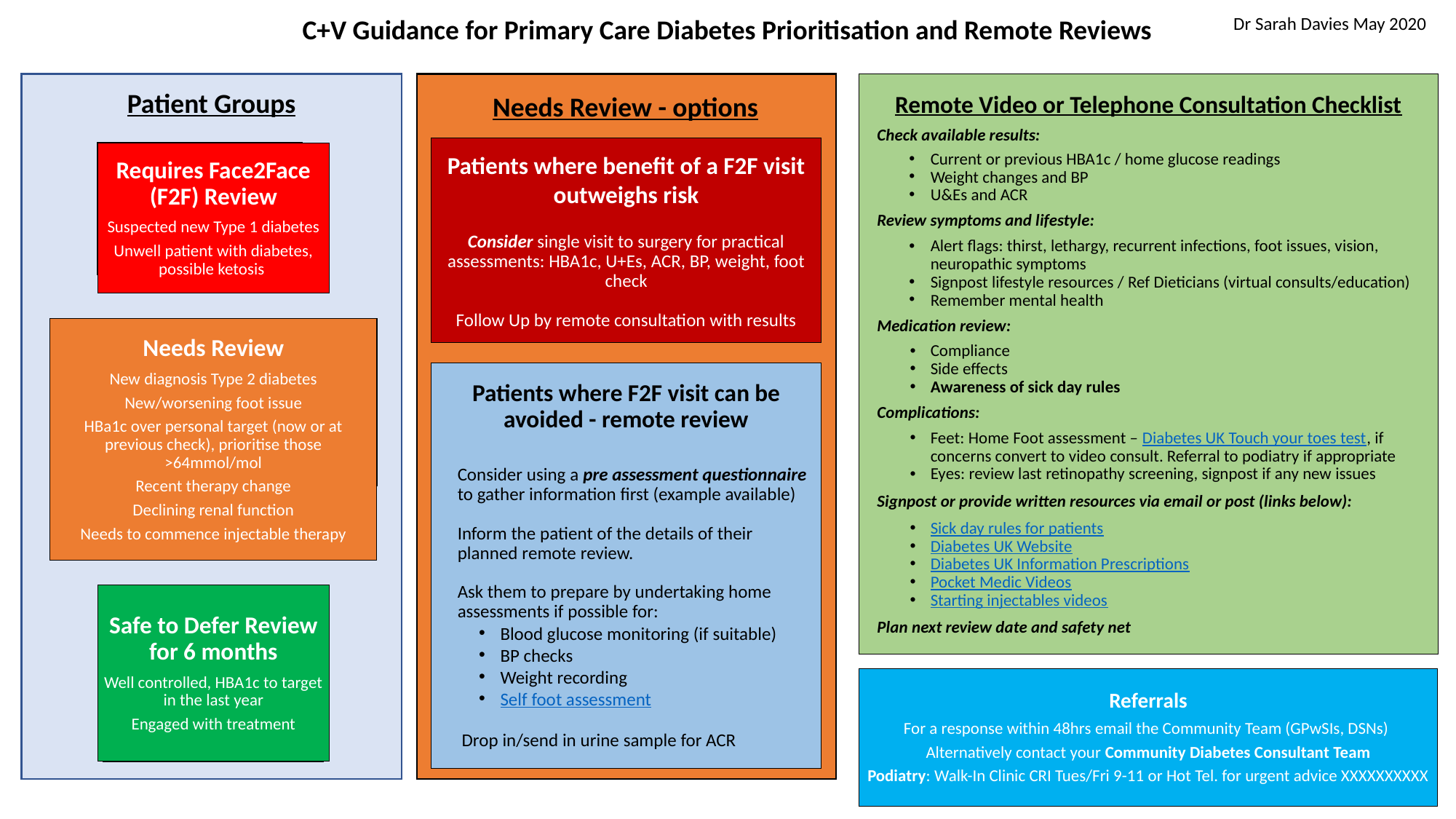

Dr Sarah Davies May 2020
C+V Guidance for Primary Care Diabetes Prioritisation and Remote Reviews

Needs Review
Needs Review - options
Patients where benefit of a F2F visit outweighs risk

Consider single visit to surgery for practical assessments: HBA1c, U+Es, ACR, BP, weight, foot check

Follow Up by remote consultation with results
Patients where F2F visit can be avoided - remote review

Consider using a pre assessment questionnaire to gather information first (example available)

Inform the patient of the details of their planned remote review.

Ask them to prepare by undertaking home assessments if possible for:
Blood glucose monitoring (if suitable)
BP checks
Weight recording
Self foot assessment

 Drop in/send in urine sample for ACR
Remote Video or Telephone Consultation Checklist
Check available results:
Current or previous HBA1c / home glucose readings
Weight changes and BP
U&Es and ACR
Review symptoms and lifestyle:
Alert flags: thirst, lethargy, recurrent infections, foot issues, vision, neuropathic symptoms
Signpost lifestyle resources / Ref Dieticians (virtual consults/education)
Remember mental health
Medication review:
Compliance
Side effects
Awareness of sick day rules
Complications:
Feet: Home Foot assessment – Diabetes UK Touch your toes test, if concerns convert to video consult. Referral to podiatry if appropriate
Eyes: review last retinopathy screening, signpost if any new issues
Signpost or provide written resources via email or post (links below):
Sick day rules for patients
Diabetes UK Website
Diabetes UK Information Prescriptions
Pocket Medic Videos
Starting injectables videos
Plan next review date and safety net
Patient Groups
Patients where benefit of a F2F visit outweighs risk

Consider single visit to surgery for practical assessments: HBA1c, U+Es, ACR, BP, weight, foot check

Remote consultation with results

Requires Face2Face (F2F) Review
Suspected new Type 1 diabetes
Unwell patient with diabetes, possible ketosis
Needs Review
New diagnosis Type 2 diabetes
New/worsening foot issue
HBa1c over personal target (now or at previous check), prioritise those >64mmol/mol
Recent therapy change
Declining renal function
Needs to commence injectable therapy

Safe to Defer Review for 6 months
Well controlled, HBA1c to target in the last year
Engaged with treatment

Referrals
For a response within 48hrs email the Community Team (GPwSIs, DSNs)
Alternatively contact your Community Diabetes Consultant Team
Podiatry: Walk-In Clinic CRI Tues/Fri 9-11 or Hot Tel. for urgent advice XXXXXXXXXX